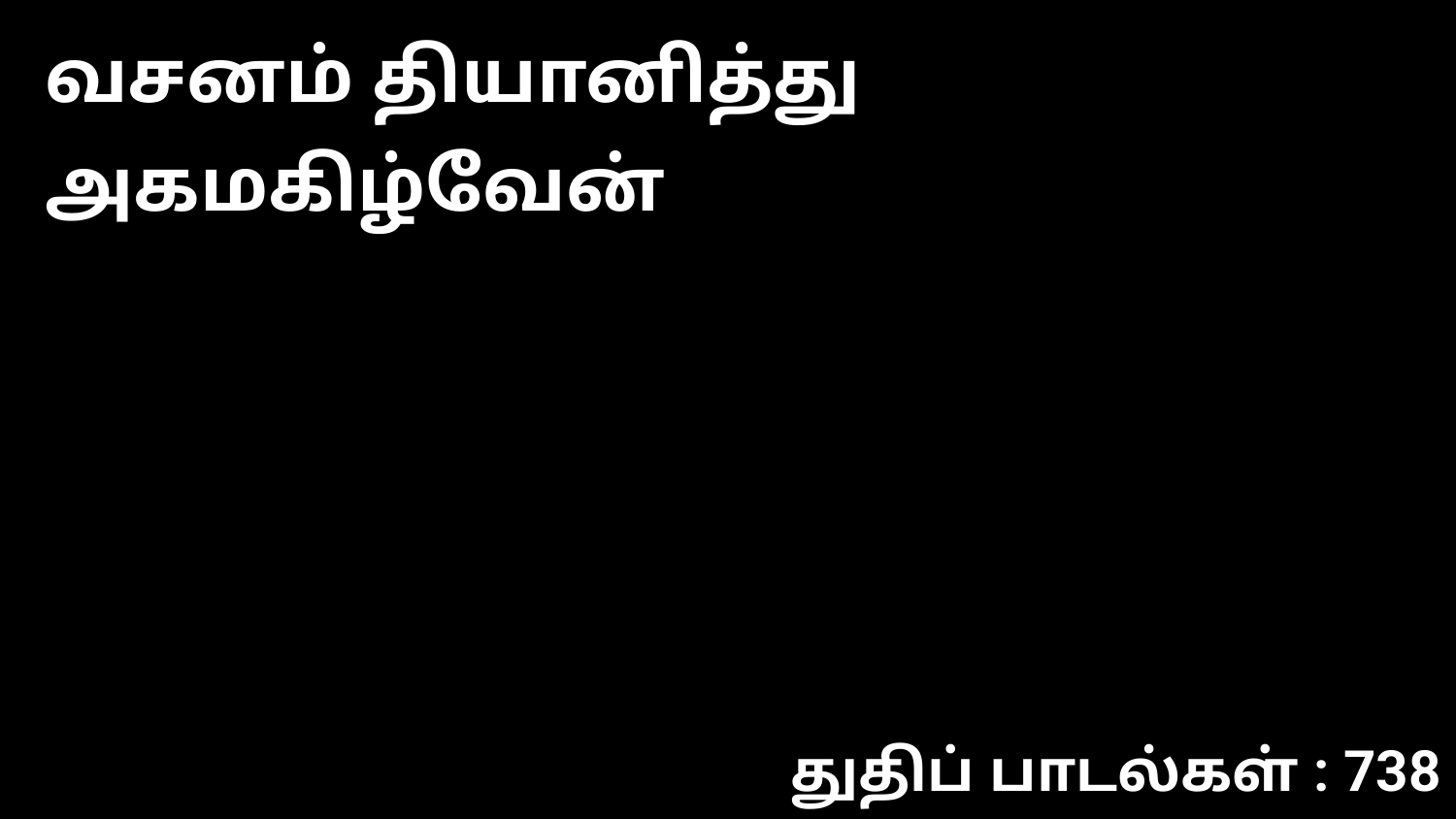

வசனம் தியானித்து அகமகிழ்வேன்
துதிப் பாடல்கள் : 738